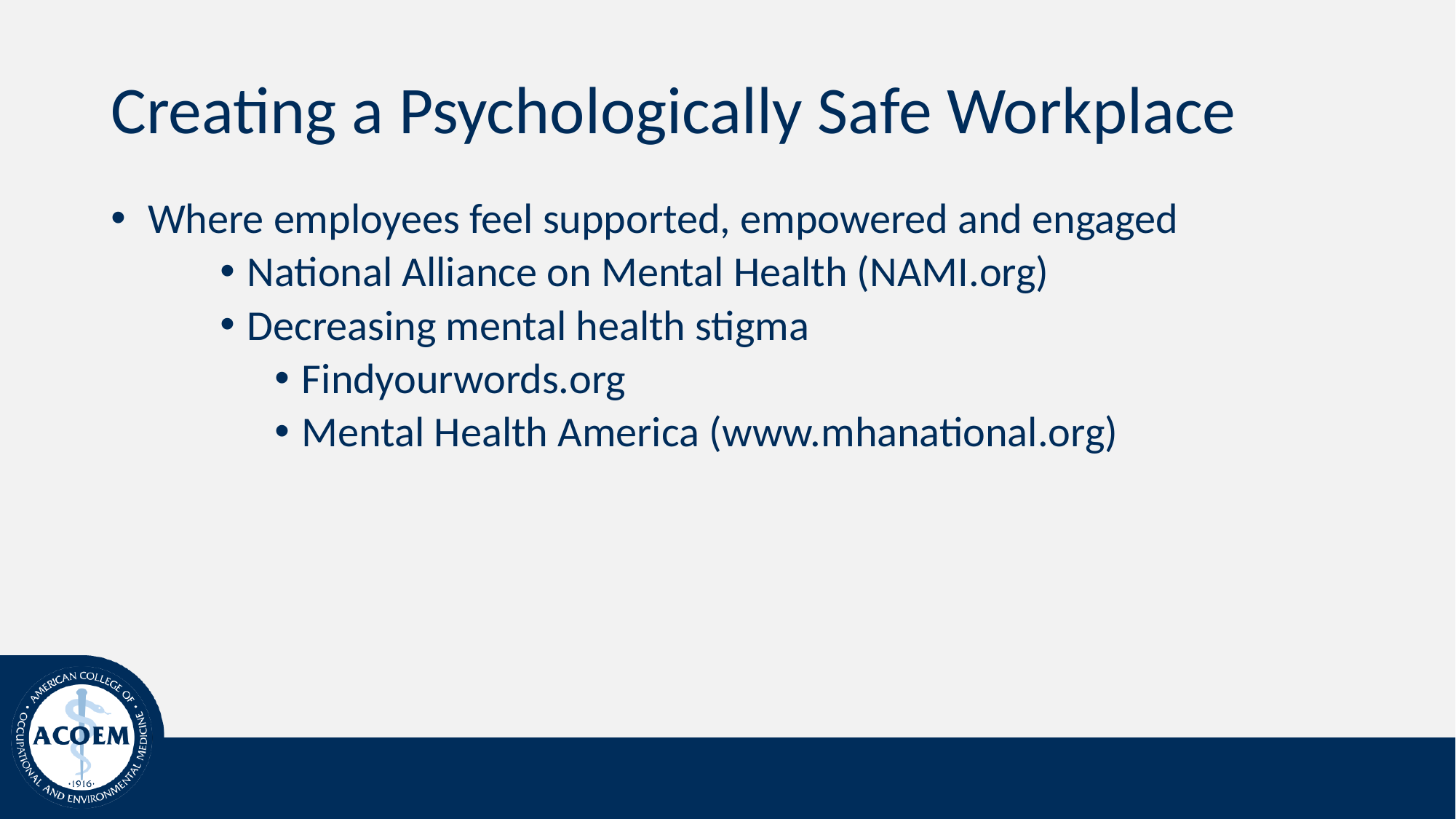

# Creating a Psychologically Safe Workplace
 Where employees feel supported, empowered and engaged
National Alliance on Mental Health (NAMI.org)
Decreasing mental health stigma
Findyourwords.org
Mental Health America (www.mhanational.org)